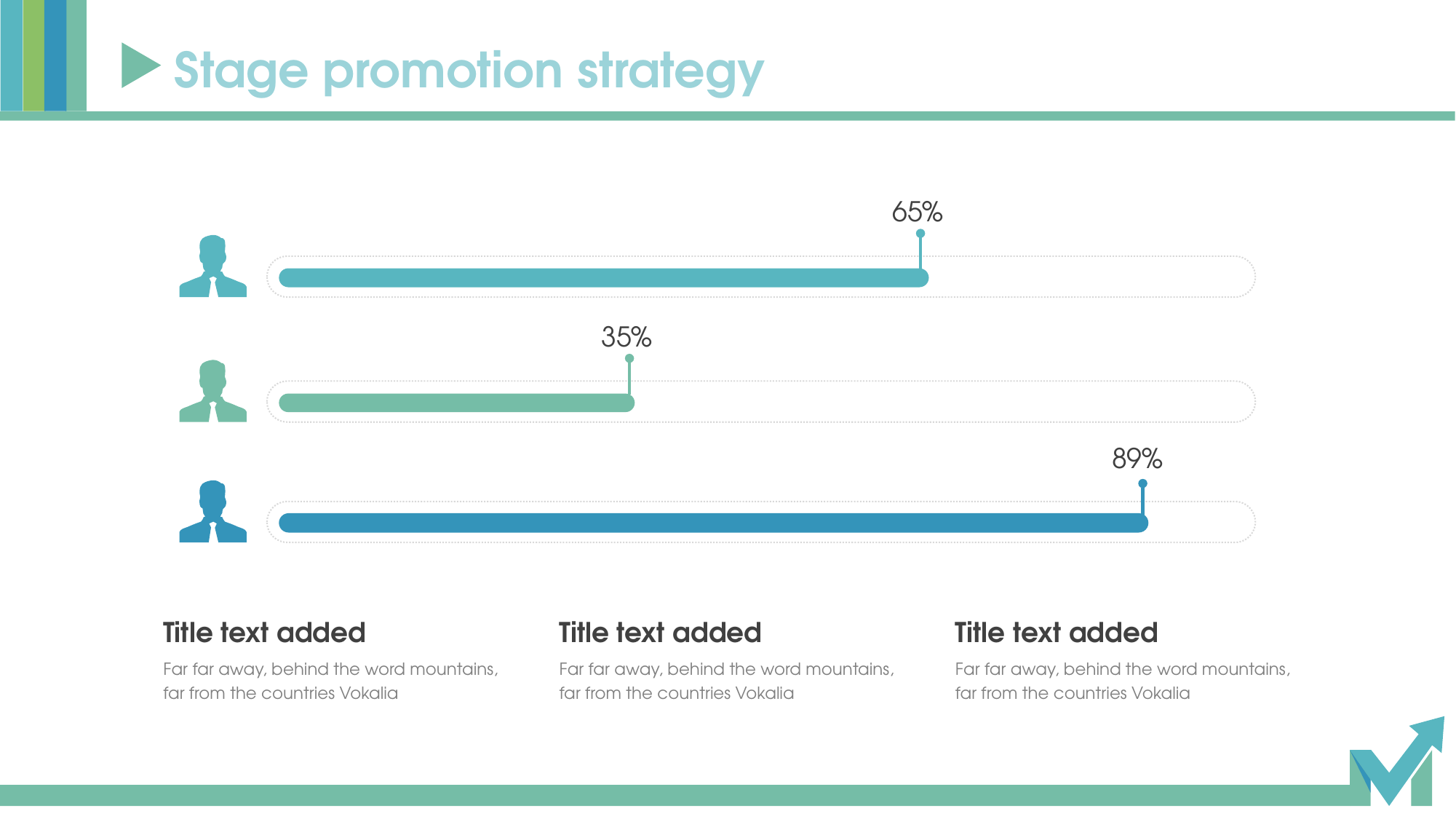

Stage promotion strategy
65%

35%

89%

Title text added
Far far away, behind the word mountains, far from the countries Vokalia
Title text added
Far far away, behind the word mountains, far from the countries Vokalia
Title text added
Far far away, behind the word mountains, far from the countries Vokalia